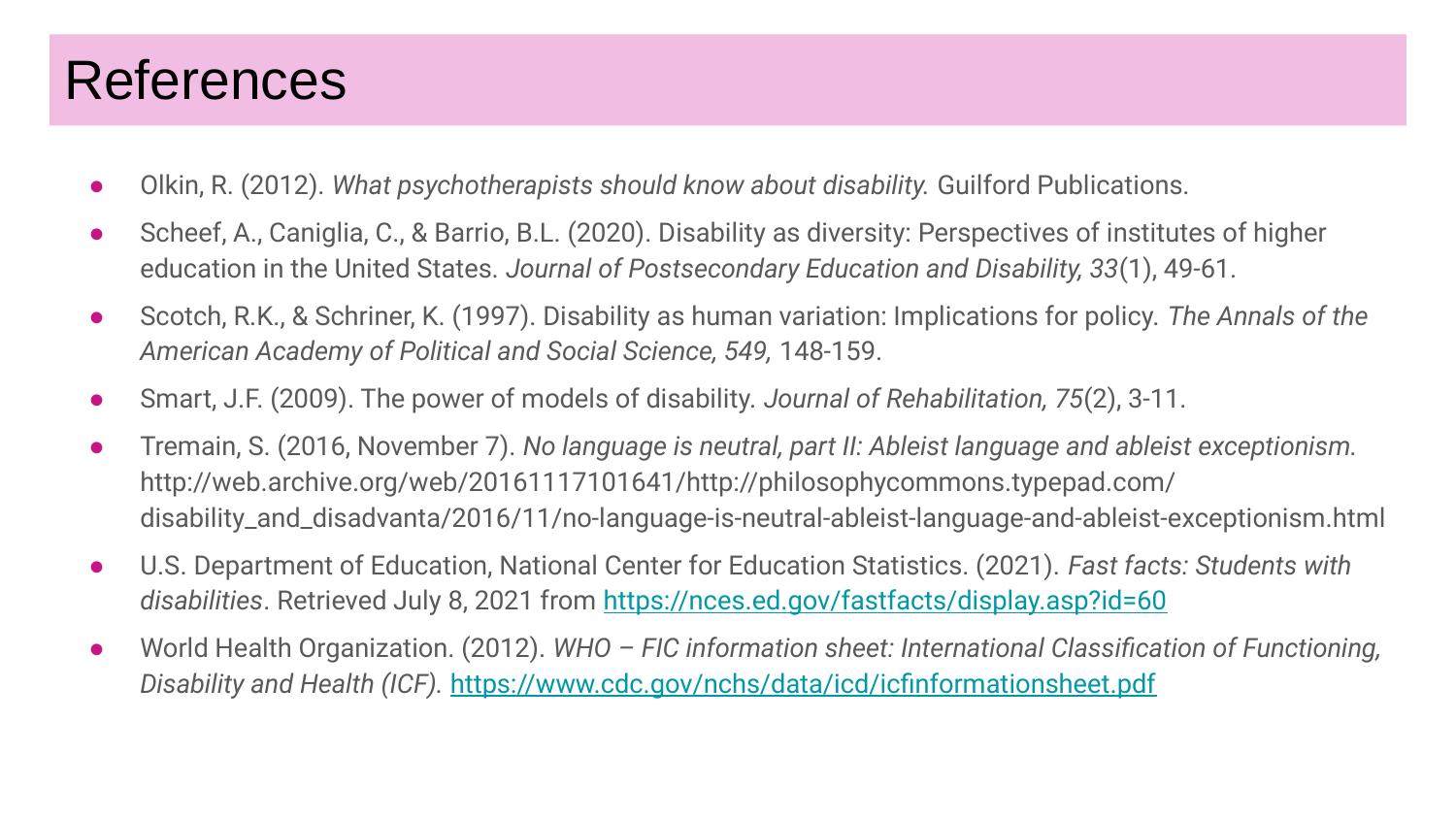

# References
Olkin, R. (2012). What psychotherapists should know about disability. Guilford Publications.
Scheef, A., Caniglia, C., & Barrio, B.L. (2020). Disability as diversity: Perspectives of institutes of higher education in the United States. Journal of Postsecondary Education and Disability, 33(1), 49-61.
Scotch, R.K., & Schriner, K. (1997). Disability as human variation: Implications for policy. The Annals of the American Academy of Political and Social Science, 549, 148-159.
Smart, J.F. (2009). The power of models of disability. Journal of Rehabilitation, 75(2), 3-11.
Tremain, S. (2016, November 7). No language is neutral, part II: Ableist language and ableist exceptionism. http://web.archive.org/web/20161117101641/http://philosophycommons.typepad.com/disability_and_disadvanta/2016/11/no-language-is-neutral-ableist-language-and-ableist-exceptionism.html
U.S. Department of Education, National Center for Education Statistics. (2021). Fast facts: Students with disabilities. Retrieved July 8, 2021 from https://nces.ed.gov/fastfacts/display.asp?id=60
World Health Organization. (2012). WHO – FIC information sheet: International Classification of Functioning, Disability and Health (ICF). https://www.cdc.gov/nchs/data/icd/icfinformationsheet.pdf